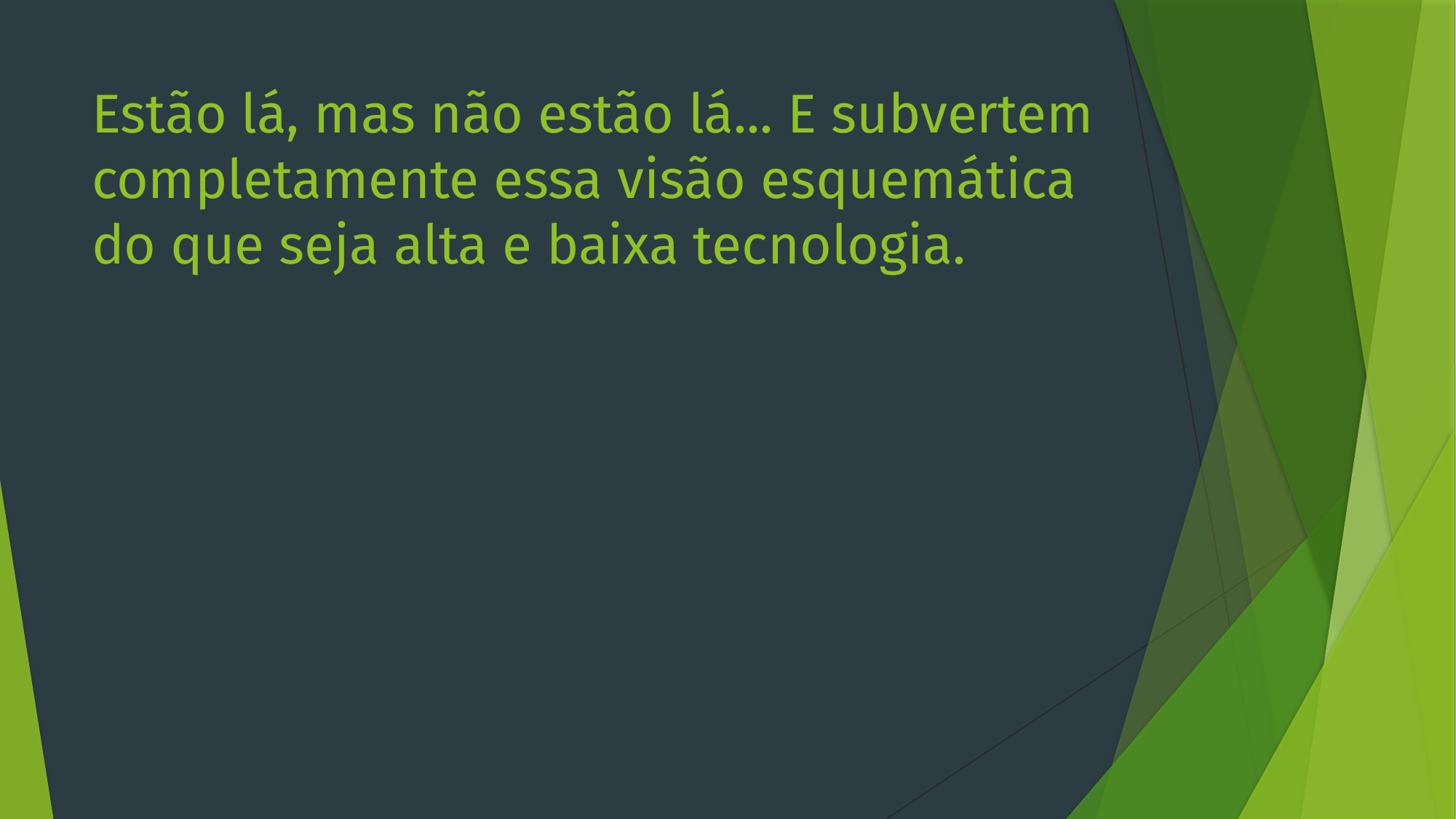

# Estão lá, mas não estão lá... E subvertem completamente essa visão esquemática do que seja alta e baixa tecnologia.